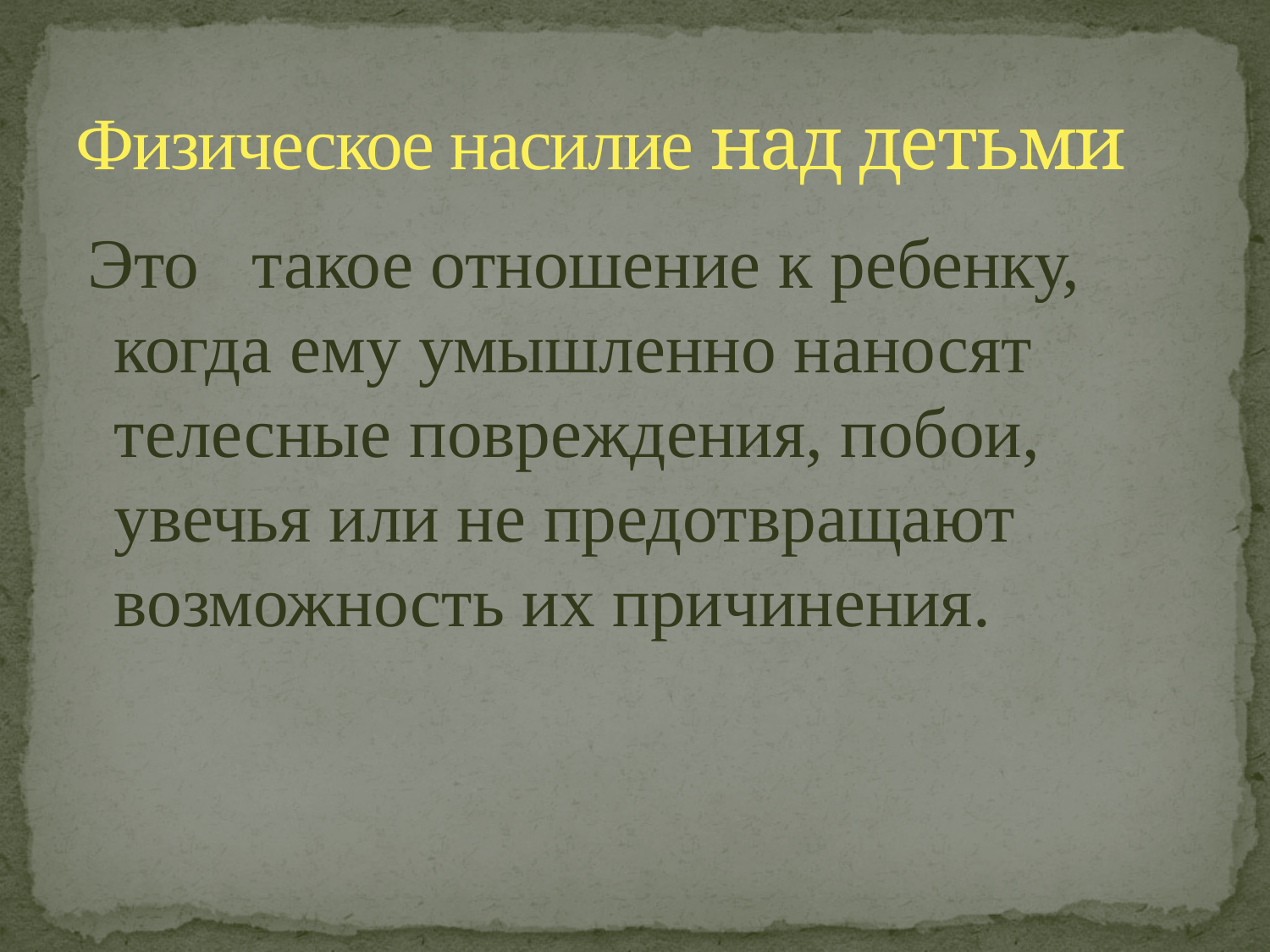

# Физическое насилие над детьми
 Это   такое отношение к ребенку, когда ему умышленно наносят телесные повреждения, побои, увечья или не предотвращают возможность их причинения.